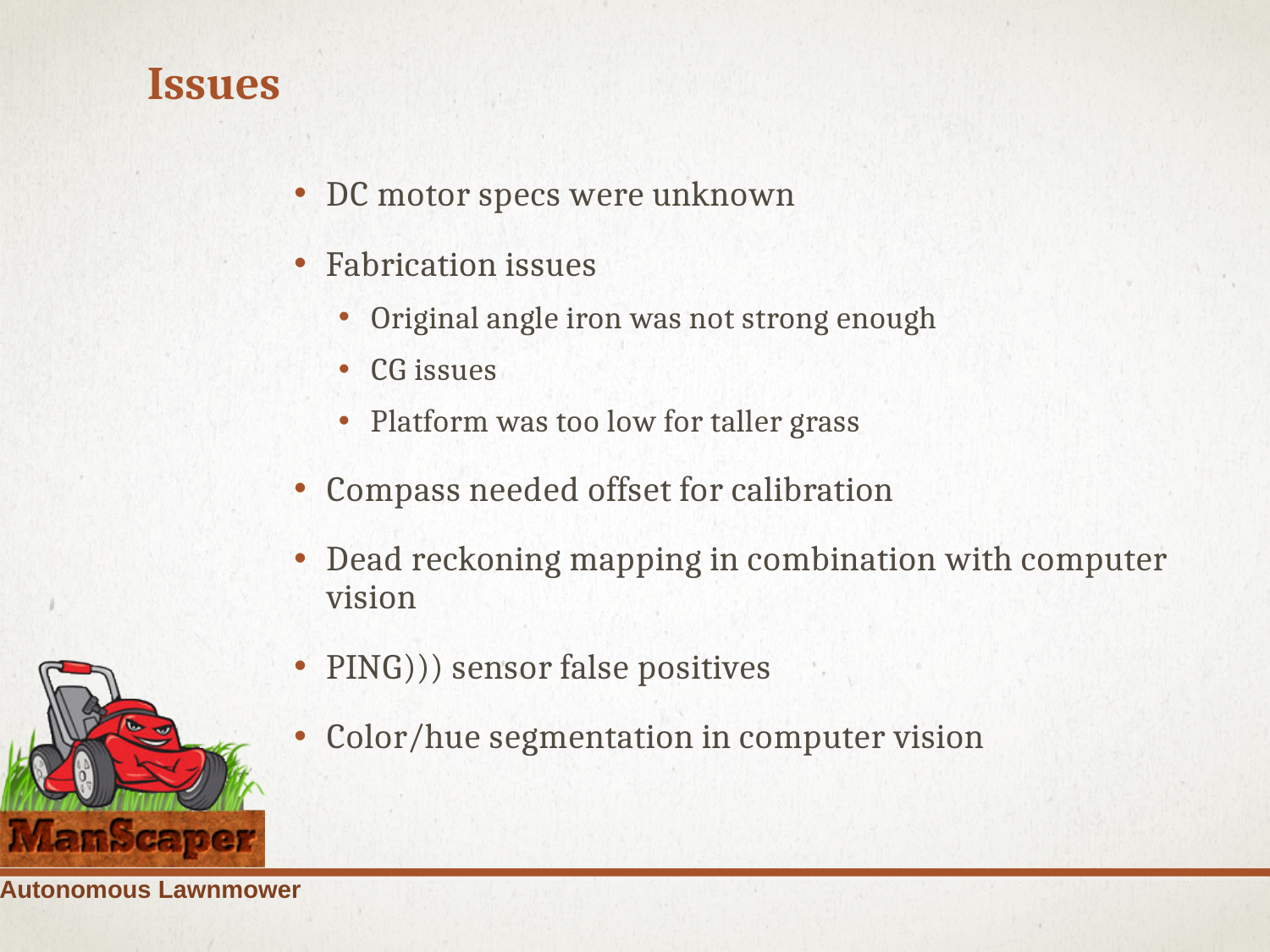

# Issues
DC motor specs were unknown
Fabrication issues
Original angle iron was not strong enough
CG issues
Platform was too low for taller grass
Compass needed offset for calibration
Dead reckoning mapping in combination with computer vision
PING))) sensor false positives
Color/hue segmentation in computer vision